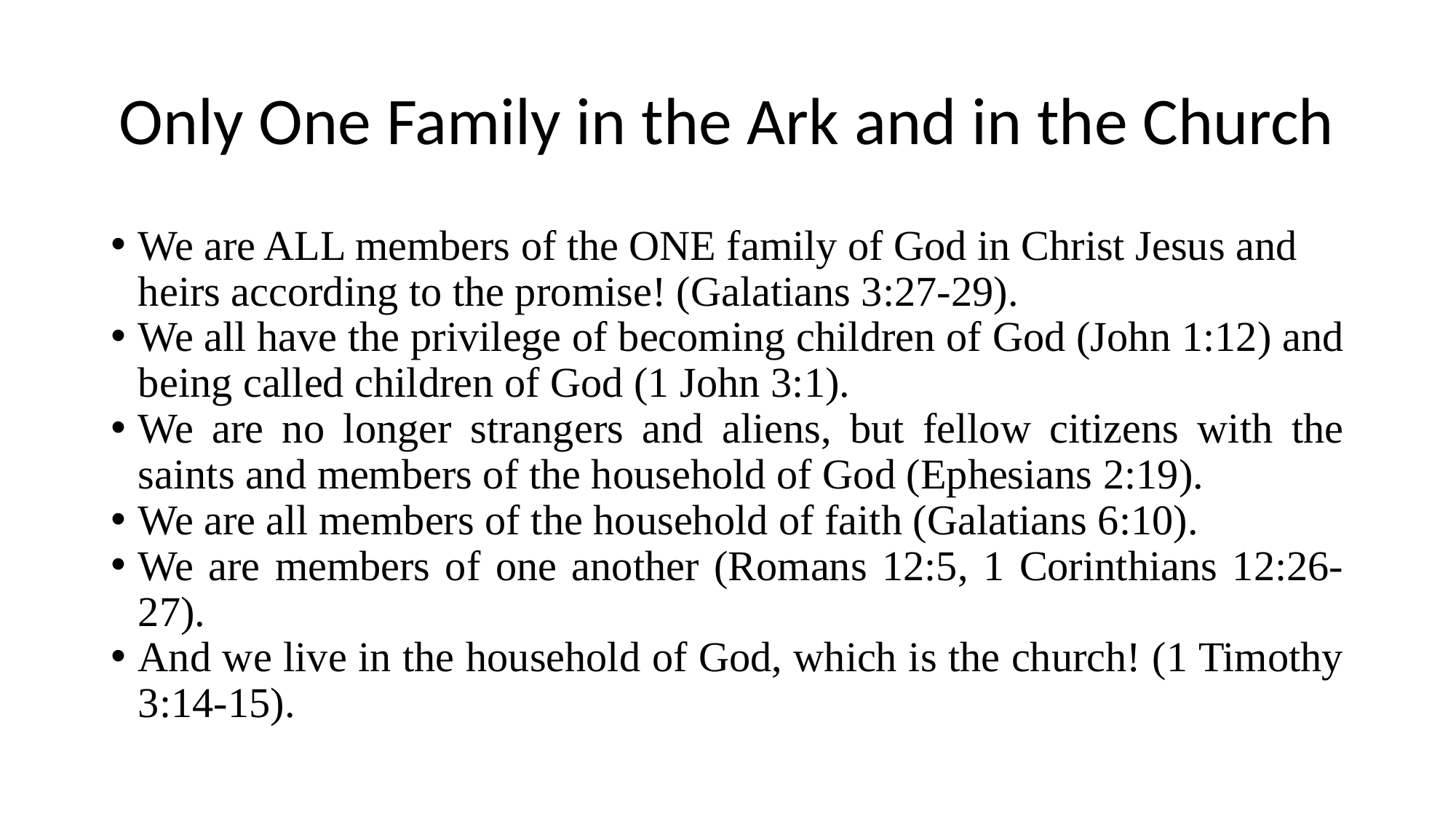

# Only One Family in the Ark and in the Church
We are ALL members of the ONE family of God in Christ Jesus and heirs according to the promise! (Galatians 3:27-29).
We all have the privilege of becoming children of God (John 1:12) and being called children of God (1 John 3:1).
We are no longer strangers and aliens, but fellow citizens with the saints and members of the household of God (Ephesians 2:19).
We are all members of the household of faith (Galatians 6:10).
We are members of one another (Romans 12:5, 1 Corinthians 12:26-27).
And we live in the household of God, which is the church! (1 Timothy 3:14-15).